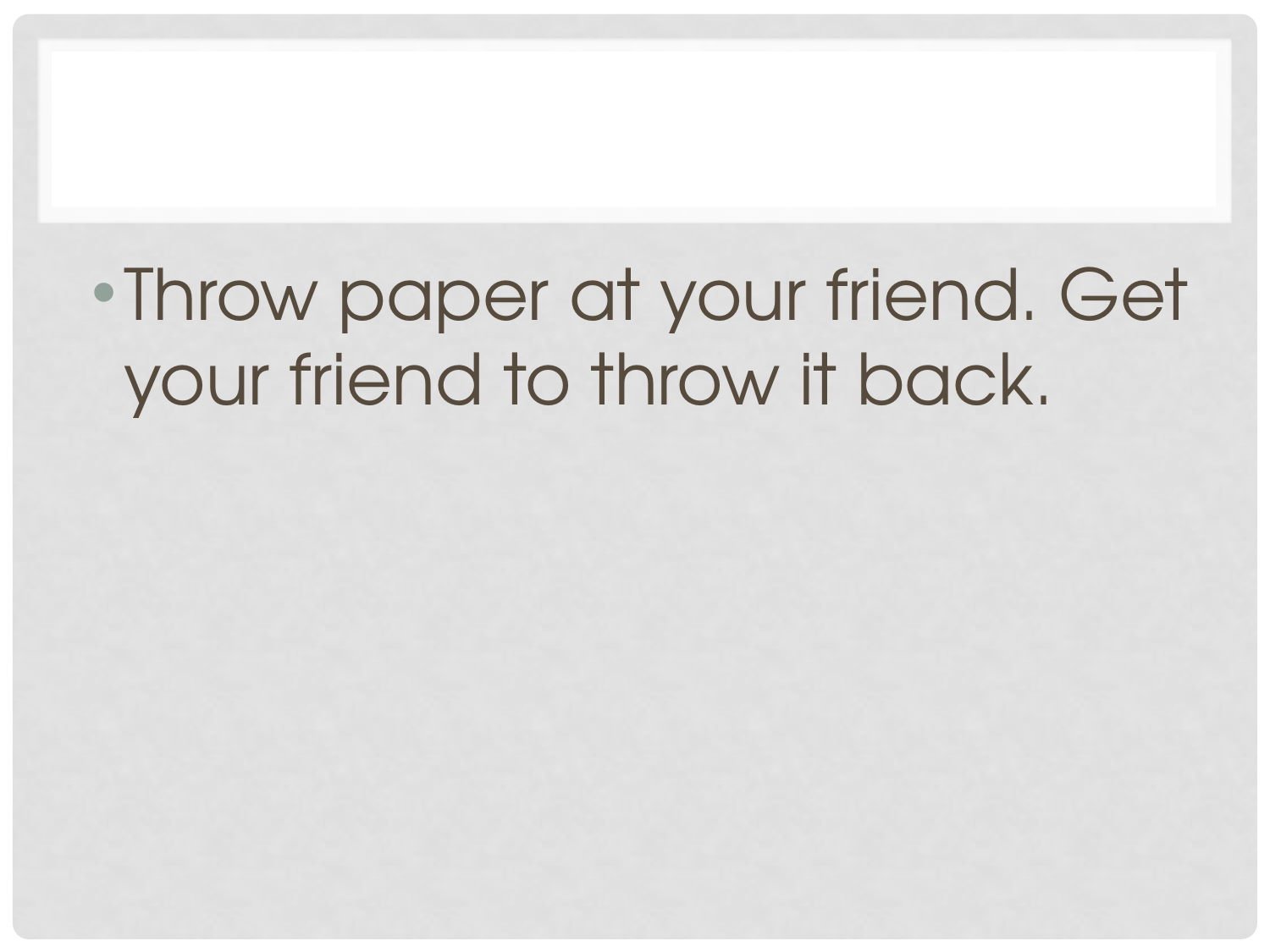

#
Throw paper at your friend. Get your friend to throw it back.